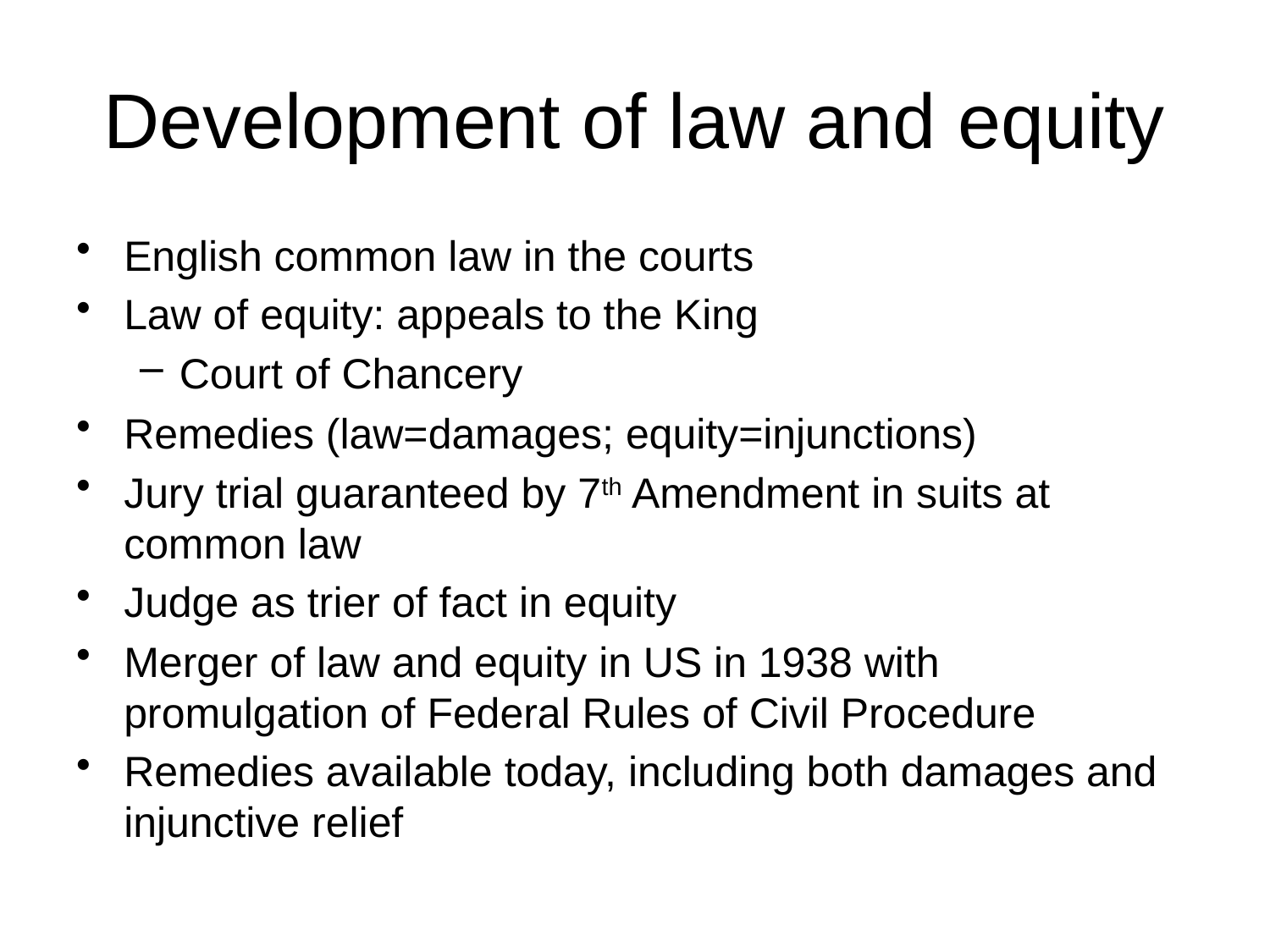

# Development of law and equity
English common law in the courts
Law of equity: appeals to the King
Court of Chancery
Remedies (law=damages; equity=injunctions)
Jury trial guaranteed by 7th Amendment in suits at common law
Judge as trier of fact in equity
Merger of law and equity in US in 1938 with promulgation of Federal Rules of Civil Procedure
Remedies available today, including both damages and injunctive relief